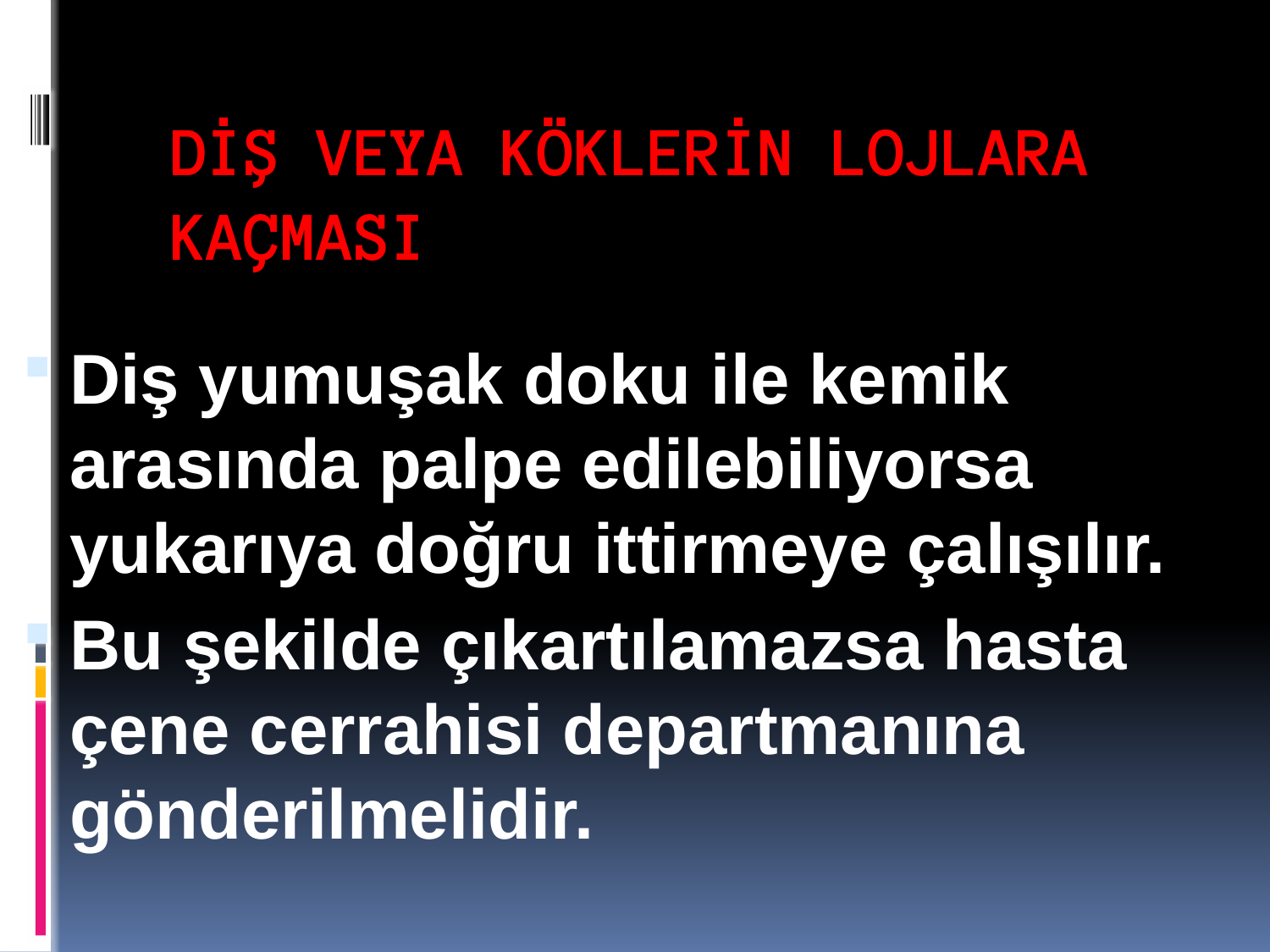

# DİŞ VEYA KÖKLERİN LOJLARA KAÇMASI
Diş yumuşak doku ile kemik arasında palpe edilebiliyorsa yukarıya doğru ittirmeye çalışılır.
Bu şekilde çıkartılamazsa hasta çene cerrahisi departmanına gönderilmelidir.